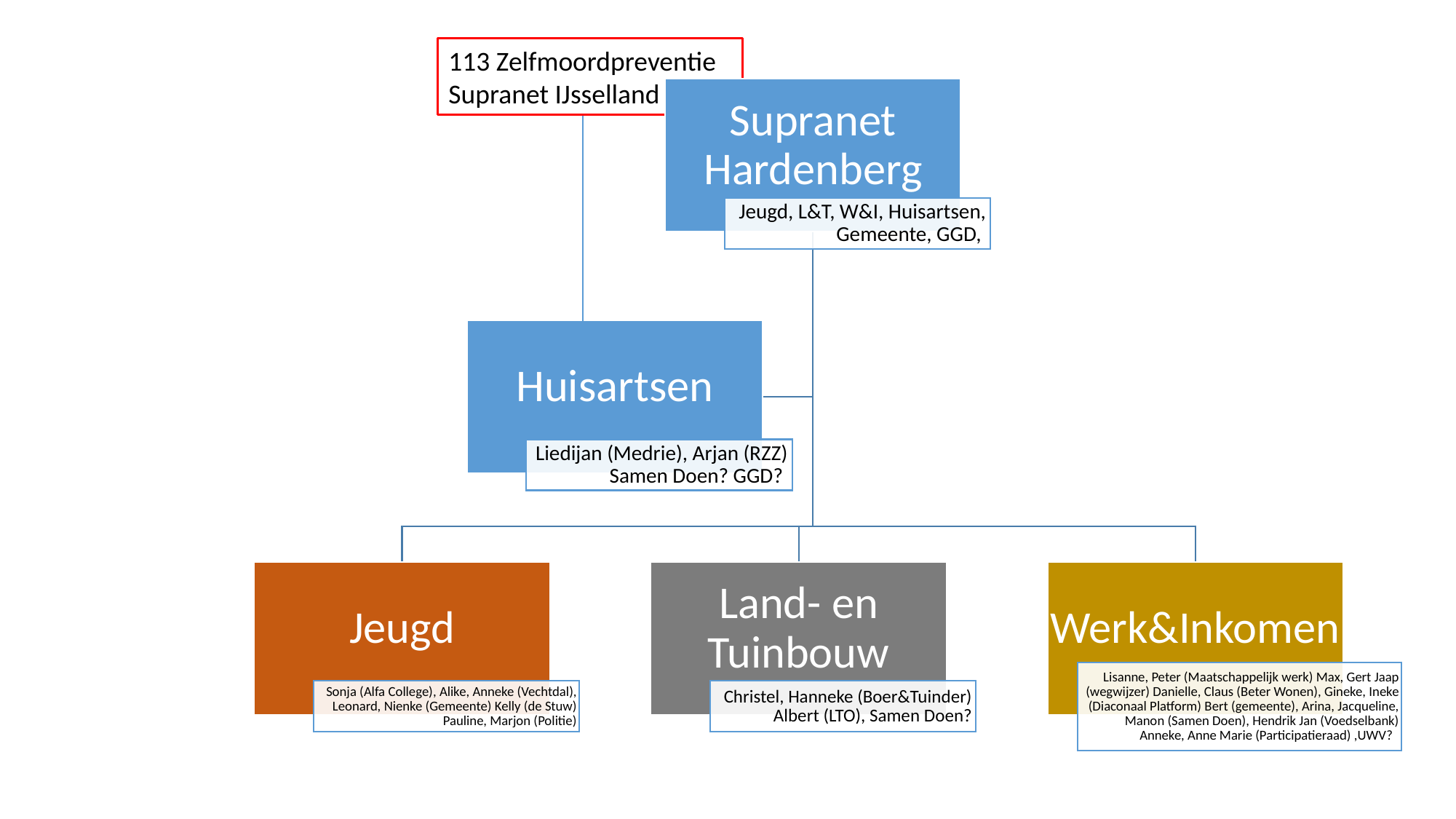

113 Zelfmoordpreventie
Supranet IJsselland
Supranet Hardenberg
Jeugd, L&T, W&I, Huisartsen, Gemeente, GGD,
Jeugd
Sonja (Alfa College), Alike, Anneke (Vechtdal), Leonard, Nienke (Gemeente) Kelly (de Stuw) Pauline, Marjon (Politie)
Land- en Tuinbouw
Christel, Hanneke (Boer&Tuinder) Albert (LTO), Samen Doen?
Werk&Inkomen
Lisanne, Peter (Maatschappelijk werk) Max, Gert Jaap (wegwijzer) Danielle, Claus (Beter Wonen), Gineke, Ineke (Diaconaal Platform) Bert (gemeente), Arina, Jacqueline, Manon (Samen Doen), Hendrik Jan (Voedselbank) Anneke, Anne Marie (Participatieraad) ,UWV?
Huisartsen
Liedijan (Medrie), Arjan (RZZ) Samen Doen? GGD?